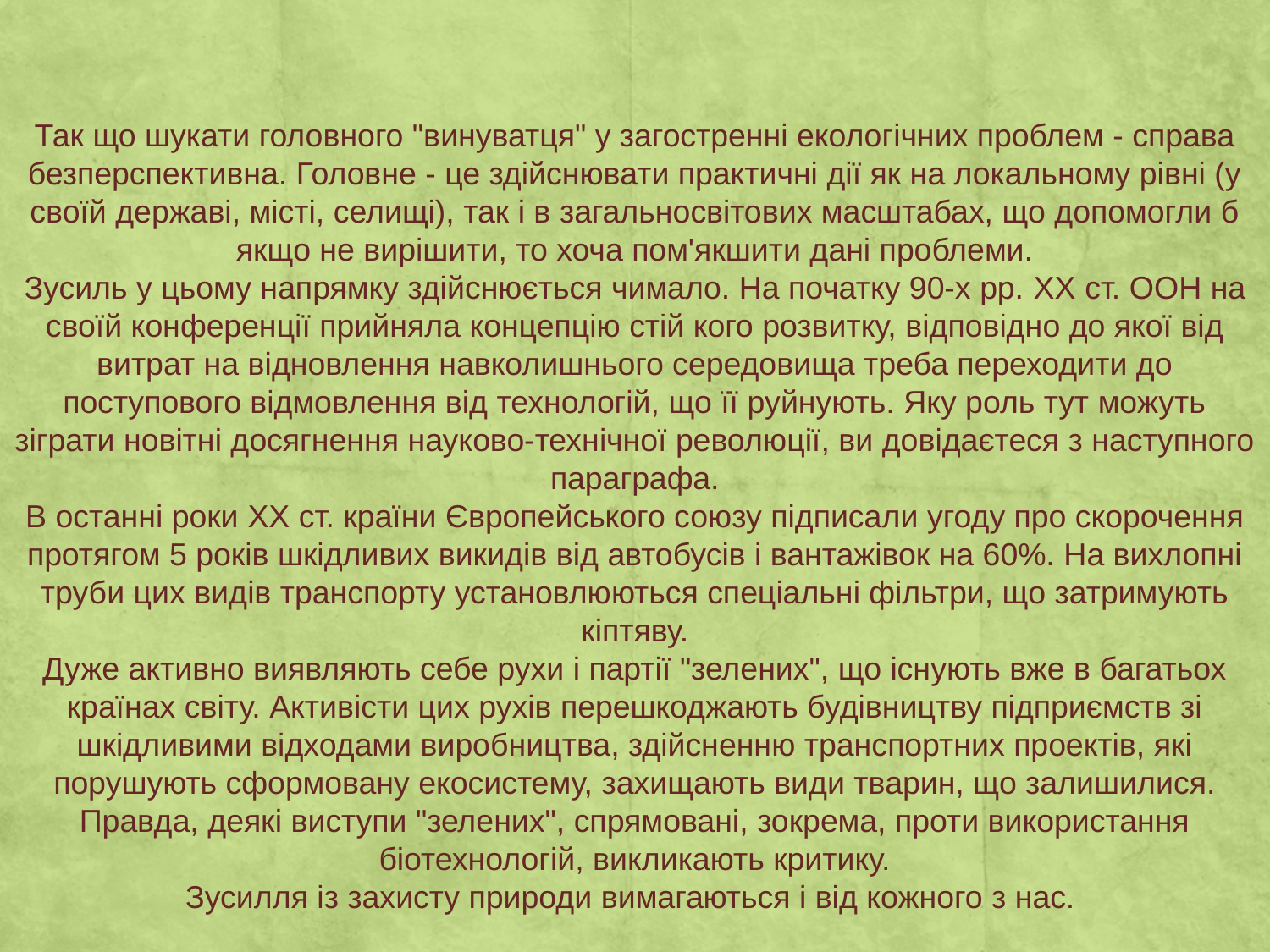

Так що шукати головного "винуватця" у загостренні екологічних проблем - справа безперспективна. Головне - це здійснювати практичні дії як на локальному рівні (у своїй державі, місті, селищі), так і в загальносвітових масштабах, що допомогли б якщо не вирішити, то хоча пом'якшити дані проблеми.
Зусиль у цьому напрямку здійснюється чимало. На початку 90-х рр. XX ст. ООН на своїй конференції прийняла концепцію стій кого розвитку, відповідно до якої від витрат на відновлення навколишнього середовища треба переходити до поступового відмовлення від технологій, що її руйнують. Яку роль тут можуть зіграти новітні досягнення науково-технічної революції, ви довідаєтеся з наступного параграфа.
В останні роки XX ст. країни Європейського союзу підписали угоду про скорочення протягом 5 років шкідливих викидів від автобусів і вантажівок на 60%. На вихлопні труби цих видів транспорту установлюються спеціальні фільтри, що затримують кіптяву.
Дуже активно виявляють себе рухи і партії "зелених", що існують вже в багатьох країнах світу. Активісти цих рухів перешкоджають будівництву підприємств зі шкідливими відходами виробництва, здійсненню транспортних проектів, які порушують сформовану екосистему, захищають види тварин, що залишилися. Правда, деякі виступи "зелених", спрямовані, зокрема, проти використання біотехнологій, викликають критику.
Зусилля із захисту природи вимагаються і від кожного з нас.